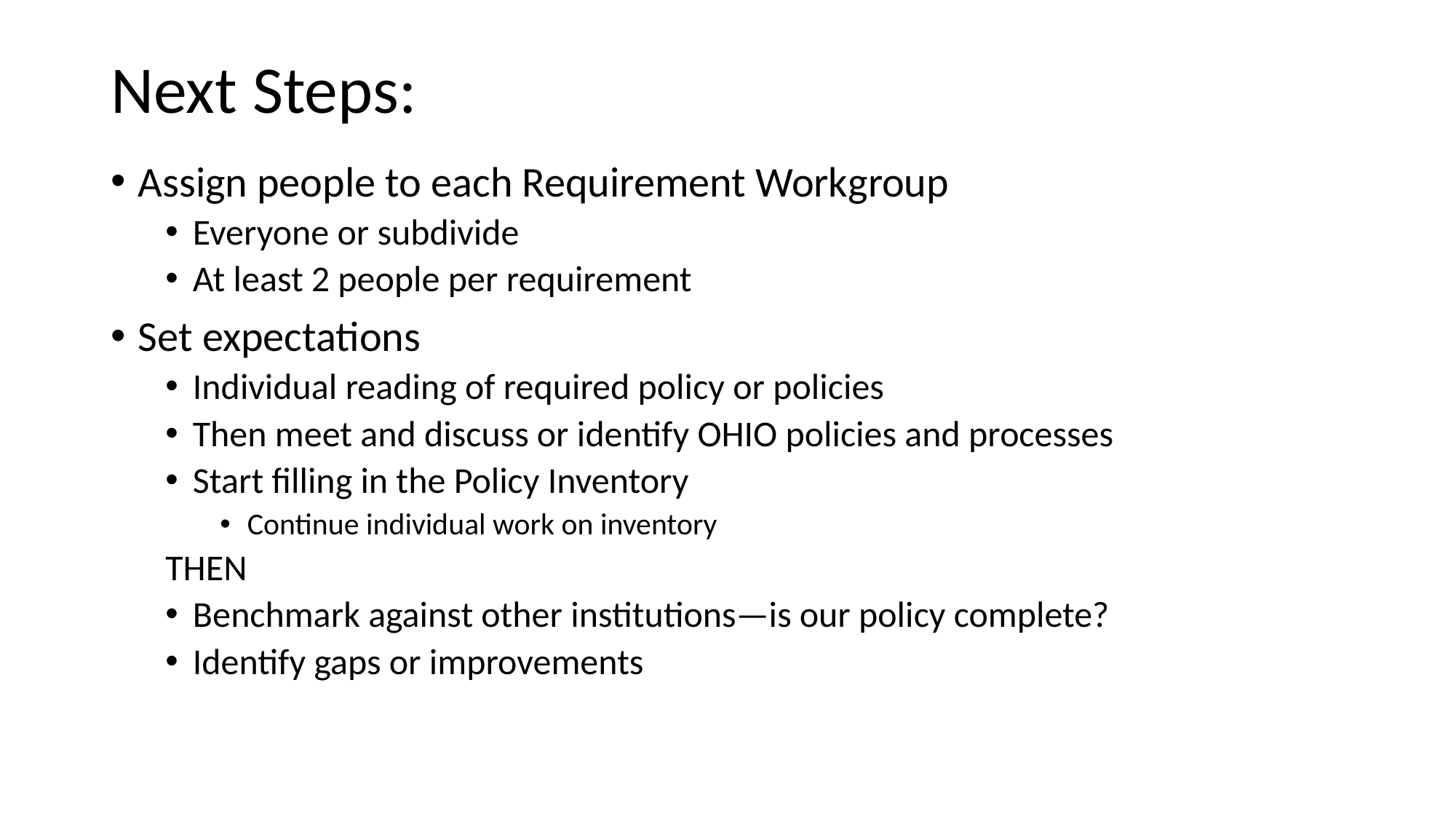

# Next Steps:
Assign people to each Requirement Workgroup
Everyone or subdivide
At least 2 people per requirement
Set expectations
Individual reading of required policy or policies
Then meet and discuss or identify OHIO policies and processes
Start filling in the Policy Inventory
Continue individual work on inventory
THEN
Benchmark against other institutions—is our policy complete?
Identify gaps or improvements